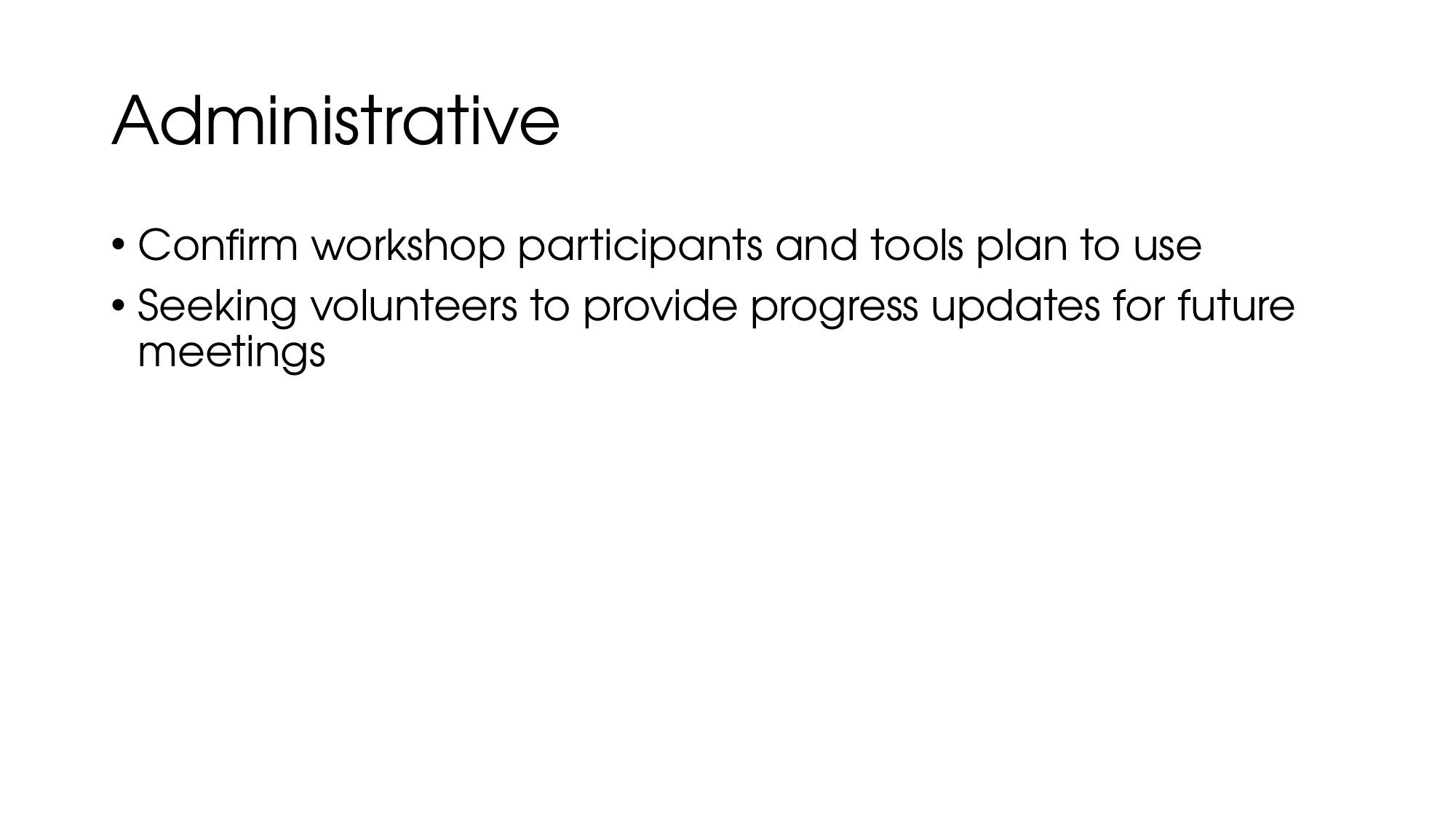

# Administrative
Confirm workshop participants and tools plan to use
Seeking volunteers to provide progress updates for future meetings